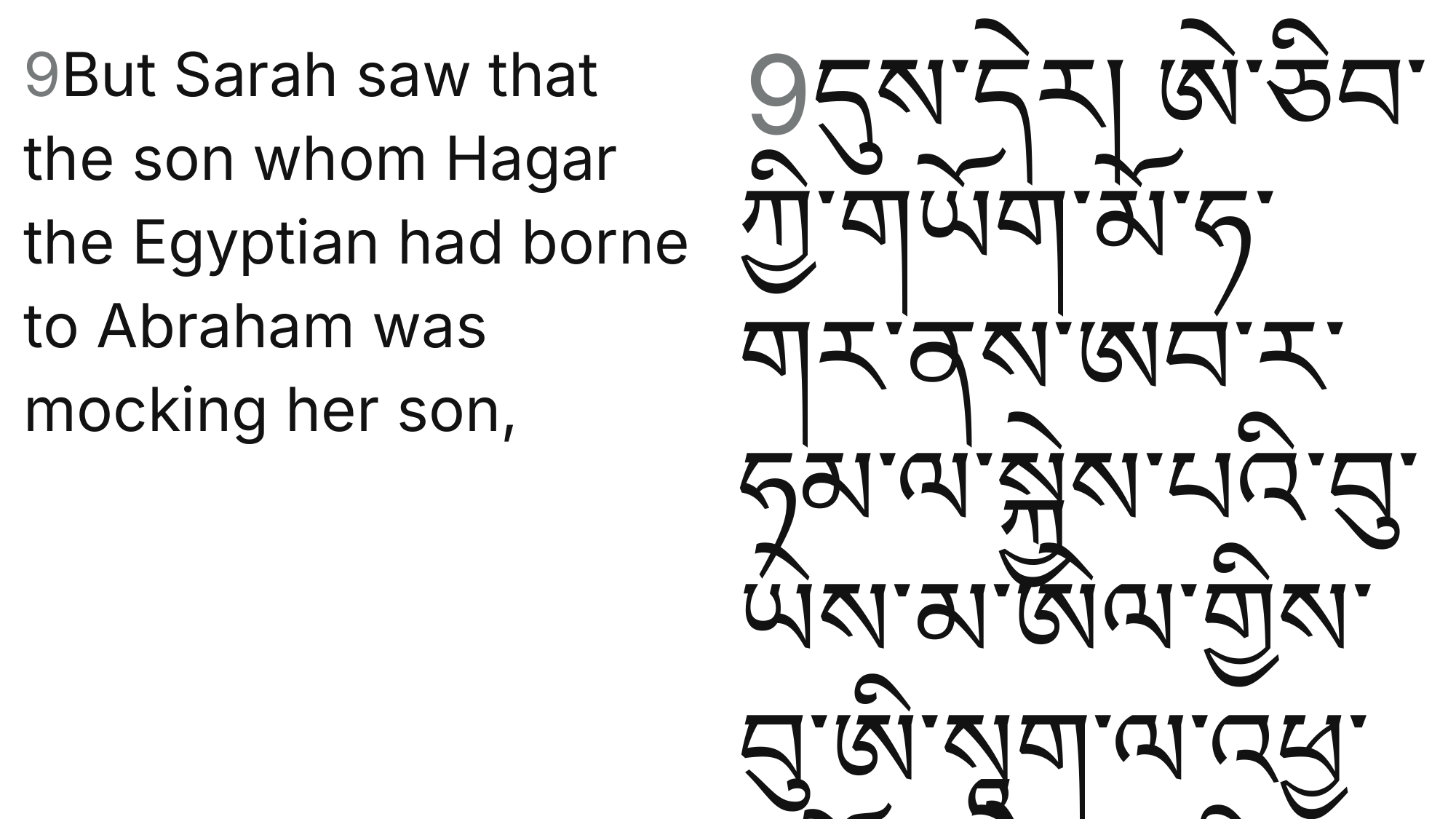

9དུས༌དེར། ཨེ་ཅིབ་ཀྱི་གཡོག་མོ་ཧ་གར་ནས་ཨབ་ར་ཧམ་ལ་སྐྱེས་པའི་བུ་ཡེས་མ་ཨེལ་གྱིས་བུ་ཨི་སཱག་ལ་འཕྱ་དམོད་བྱེད་བཞིན་པ་སཱ་རས་མཐོང༌སྟེ།
9But Sarah saw that the son whom Hagar the Egyptian had borne to Abraham was mocking her son,